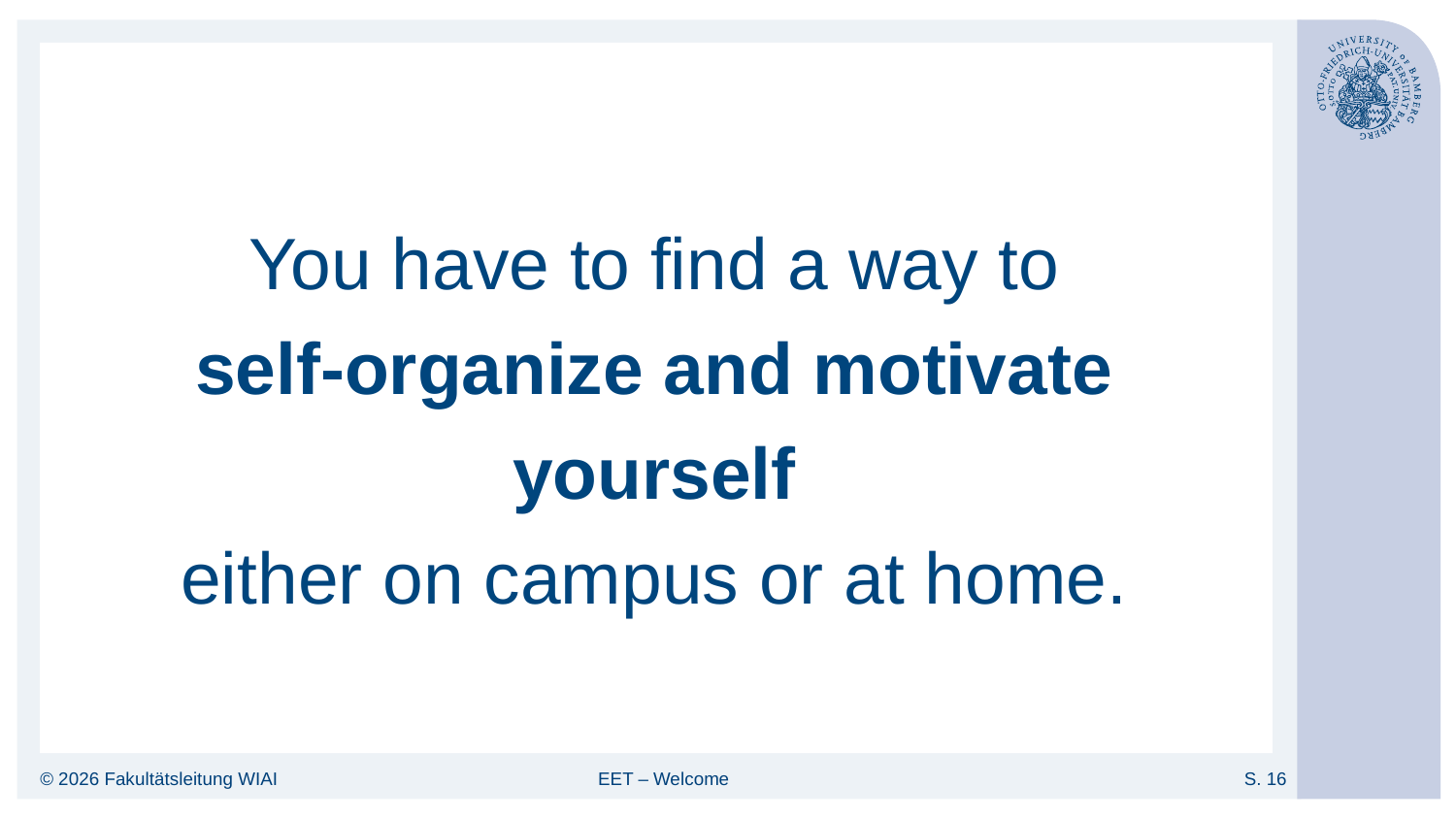

You have to find a way to
self-organize and motivate yourself
either on campus or at home.